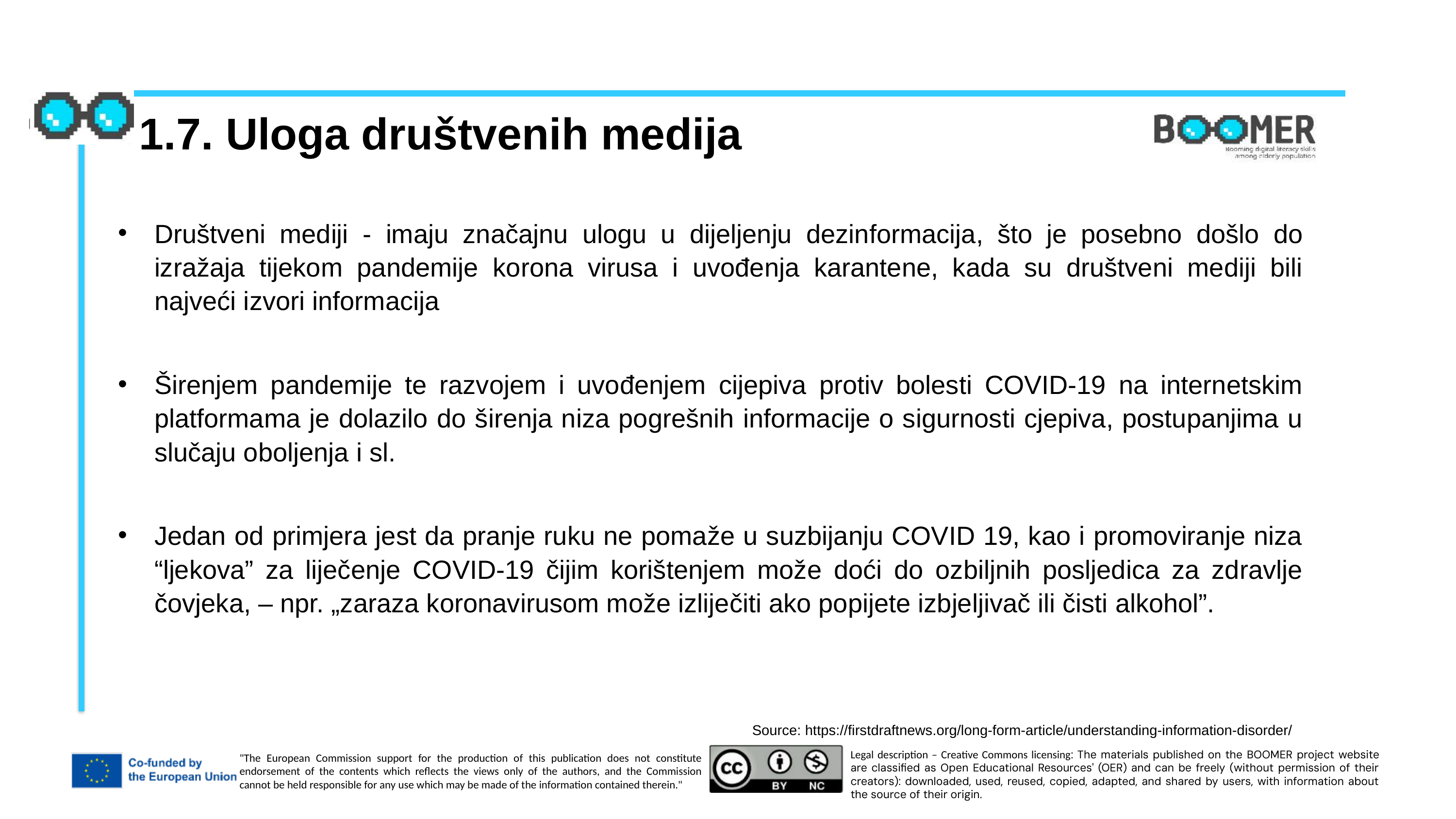

1.7. Uloga društvenih medija
Društveni mediji - imaju značajnu ulogu u dijeljenju dezinformacija, što je posebno došlo do izražaja tijekom pandemije korona virusa i uvođenja karantene, kada su društveni mediji bili najveći izvori informacija

Širenjem pandemije te razvojem i uvođenjem cijepiva protiv bolesti COVID-19 na internetskim platformama je dolazilo do širenja niza pogrešnih informacije o sigurnosti cjepiva, postupanjima u slučaju oboljenja i sl.

Jedan od primjera jest da pranje ruku ne pomaže u suzbijanju COVID 19, kao i promoviranje niza “ljekova” za liječenje COVID-19 čijim korištenjem može doći do ozbiljnih posljedica za zdravlje čovjeka, – npr. „zaraza koronavirusom može izliječiti ako popijete izbjeljivač ili čisti alkohol”.
Source: https://firstdraftnews.org/long-form-article/understanding-information-disorder/